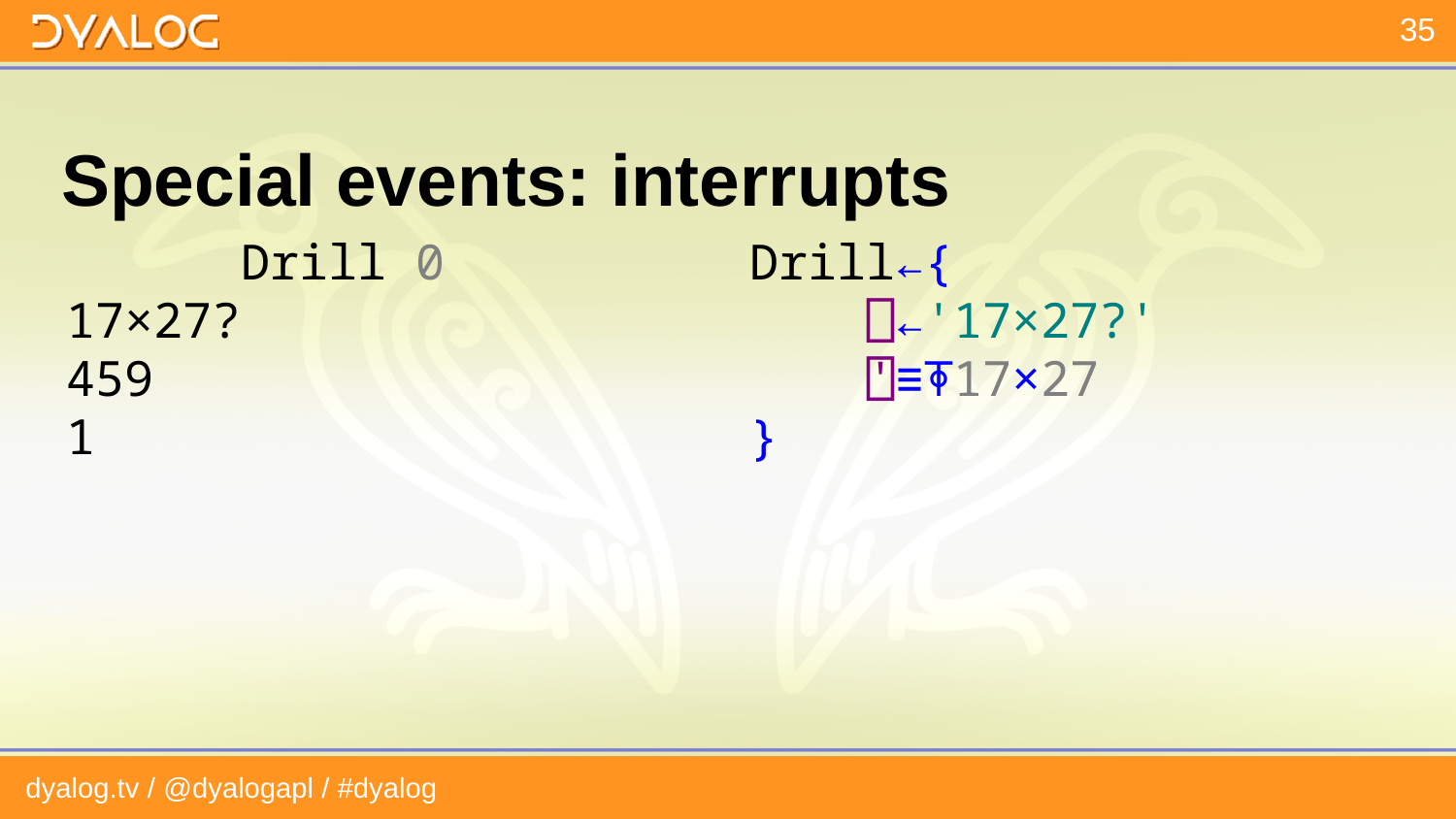

Special events: interrupts
      Drill 0
17×27?
459
1
Drill←{
    ⎕←'17×27?'
    ⍞≡⍕17×27
}